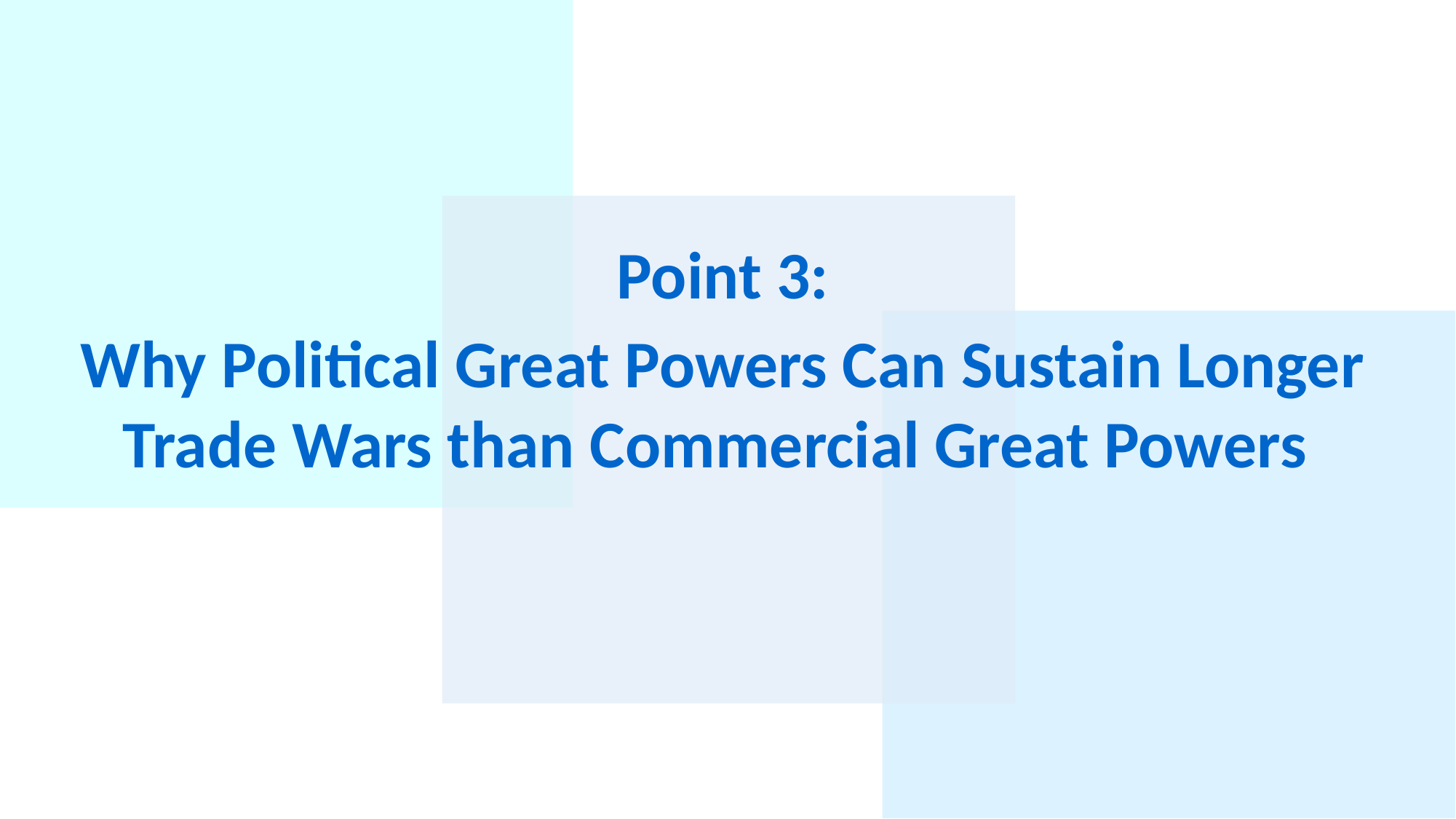

Point 3:
Why Political Great Powers Can Sustain Longer Trade Wars than Commercial Great Powers